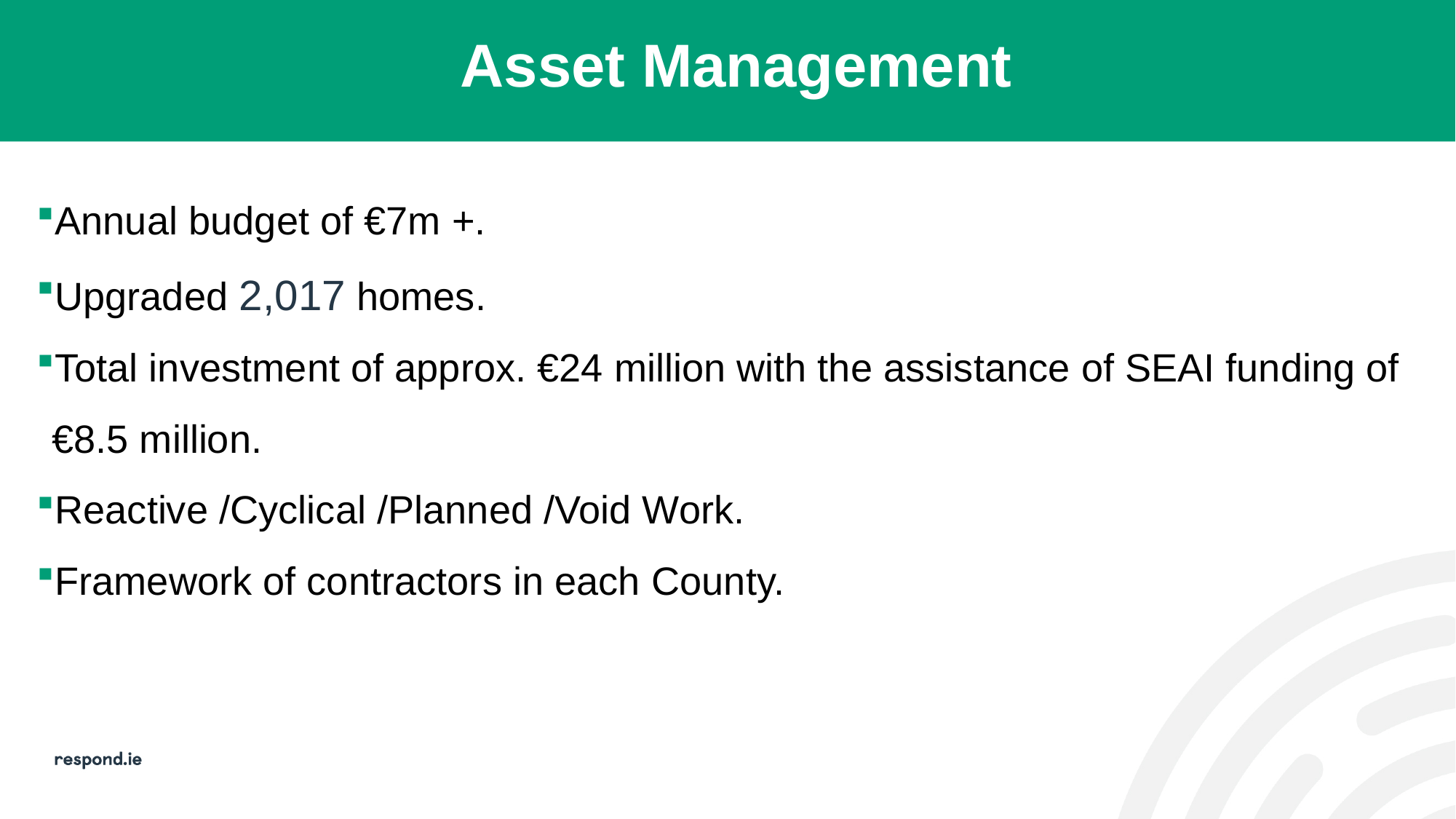

# Asset Management
Annual budget of €7m +.
Upgraded 2,017 homes.
Total investment of approx. €24 million with the assistance of SEAI funding of €8.5 million.
Reactive /Cyclical /Planned /Void Work.
Framework of contractors in each County.